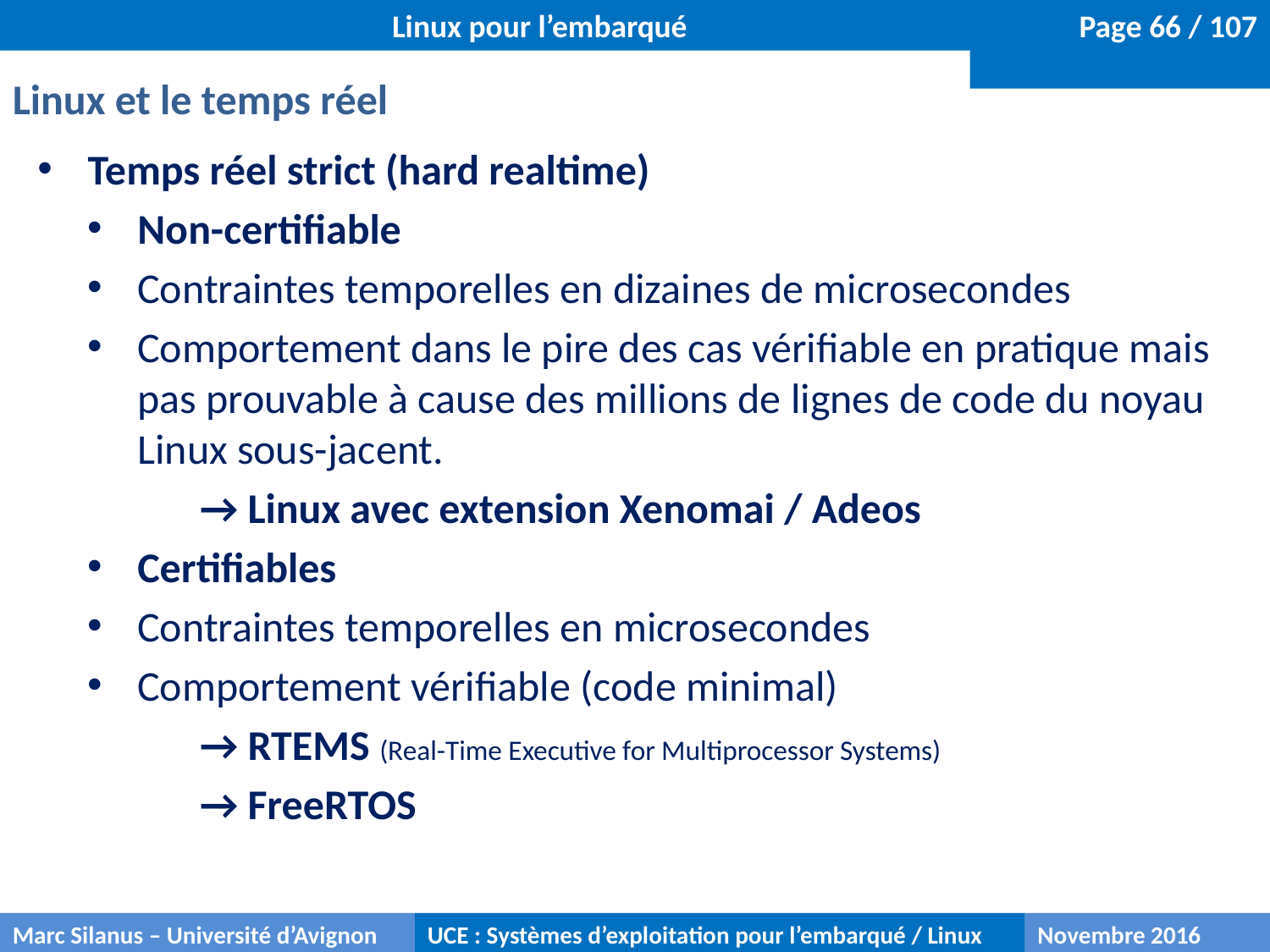

Linux pour l’embarqué

Linux et le temps réel
Temps réel strict (hard realtime)
Non-certifiable
Contraintes temporelles en dizaines de microsecondes
Comportement dans le pire des cas vérifiable en pratique mais pas prouvable à cause des millions de lignes de code du noyau Linux sous-jacent.
→ Linux avec extension Xenomai / Adeos
Certifiables
Contraintes temporelles en microsecondes
Comportement vérifiable (code minimal)
→ RTEMS (Real-Time Executive for Multiprocessor Systems)
→ FreeRTOS
Marc Silanus – Université d’Avignon
UCE : Systèmes d’exploitation pour l’embarqué / Linux
Novembre 2016